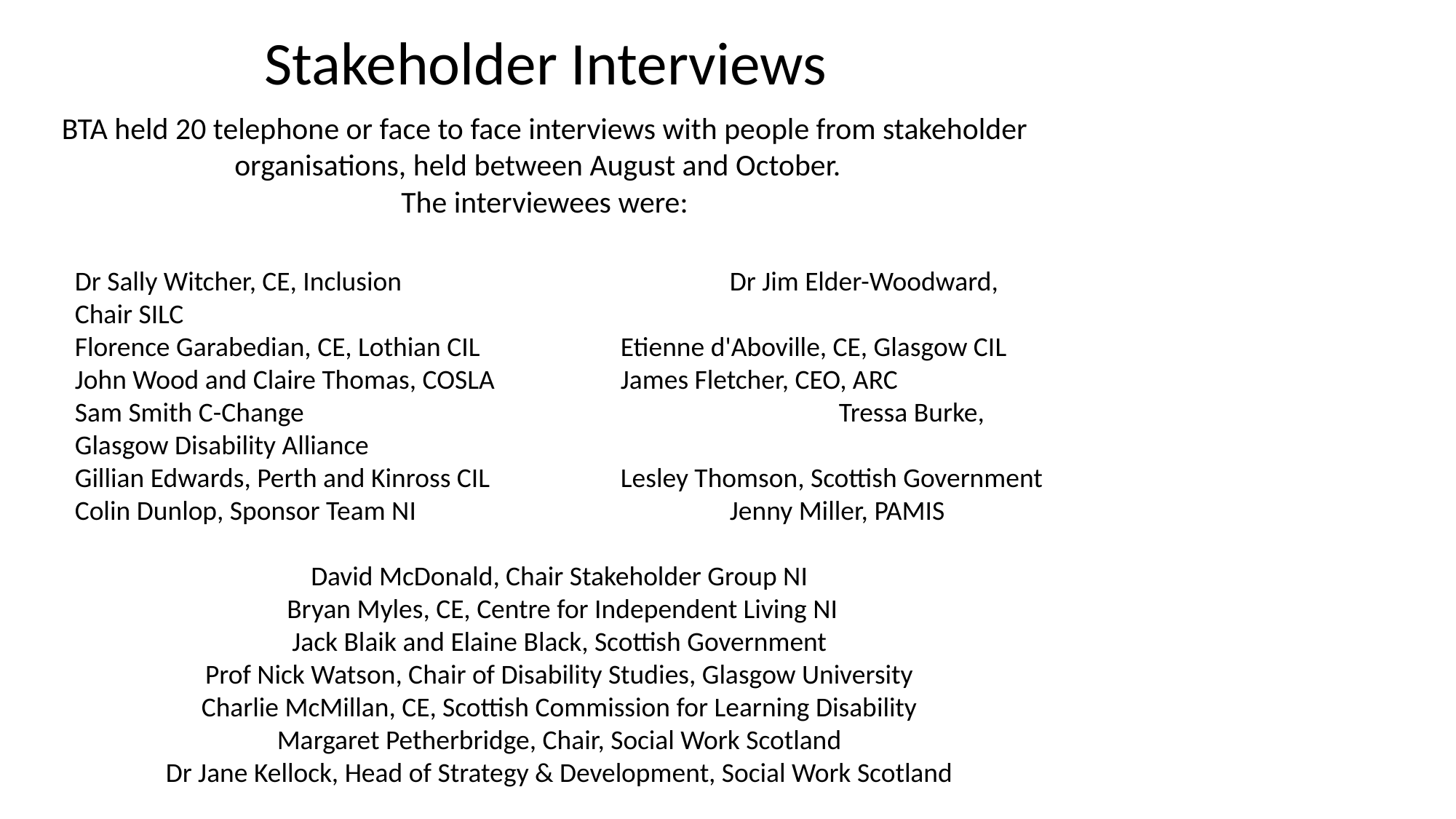

Stakeholder Interviews
BTA held 20 telephone or face to face interviews with people from stakeholder organisations, held between August and October.
The interviewees were:

Dr Sally Witcher, CE, Inclusion 			Dr Jim Elder-Woodward, Chair SILC
Florence Garabedian, CE, Lothian CIL 		Etienne d'Aboville, CE, Glasgow CIL
John Wood and Claire Thomas, COSLA 		James Fletcher, CEO, ARC
Sam Smith C-Change					Tressa Burke, Glasgow Disability Alliance
Gillian Edwards, Perth and Kinross CIL 		Lesley Thomson, Scottish Government
Colin Dunlop, Sponsor Team NI 			Jenny Miller, PAMIS

David McDonald, Chair Stakeholder Group NI
Bryan Myles, CE, Centre for Independent Living NI
Jack Blaik and Elaine Black, Scottish Government
Prof Nick Watson, Chair of Disability Studies, Glasgow University
Charlie McMillan, CE, Scottish Commission for Learning Disability
Margaret Petherbridge, Chair, Social Work Scotland
Dr Jane Kellock, Head of Strategy & Development, Social Work Scotland